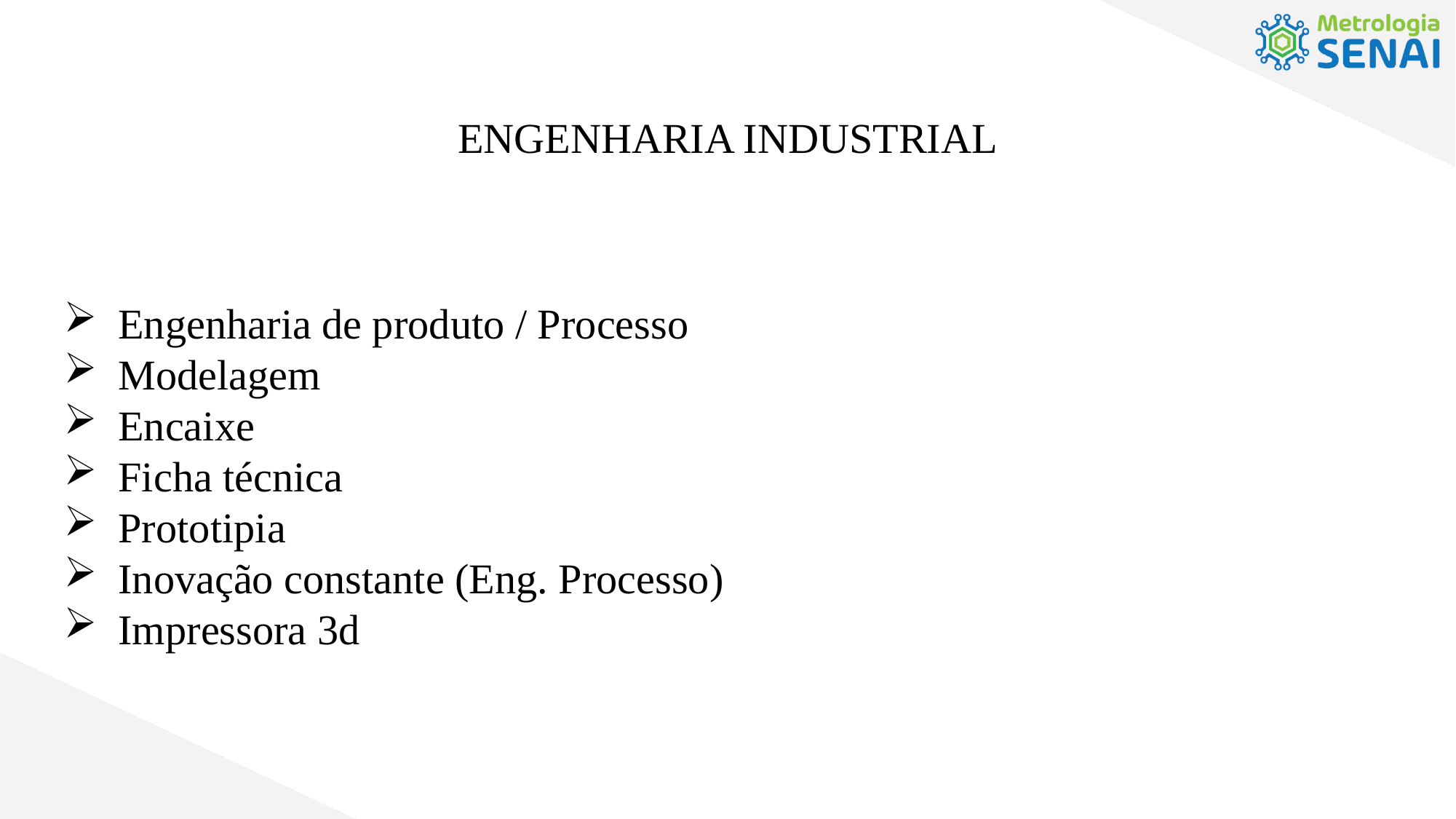

ENGENHARIA INDUSTRIAL
Engenharia de produto / Processo
Modelagem
Encaixe
Ficha técnica
Prototipia
Inovação constante (Eng. Processo)
Impressora 3d